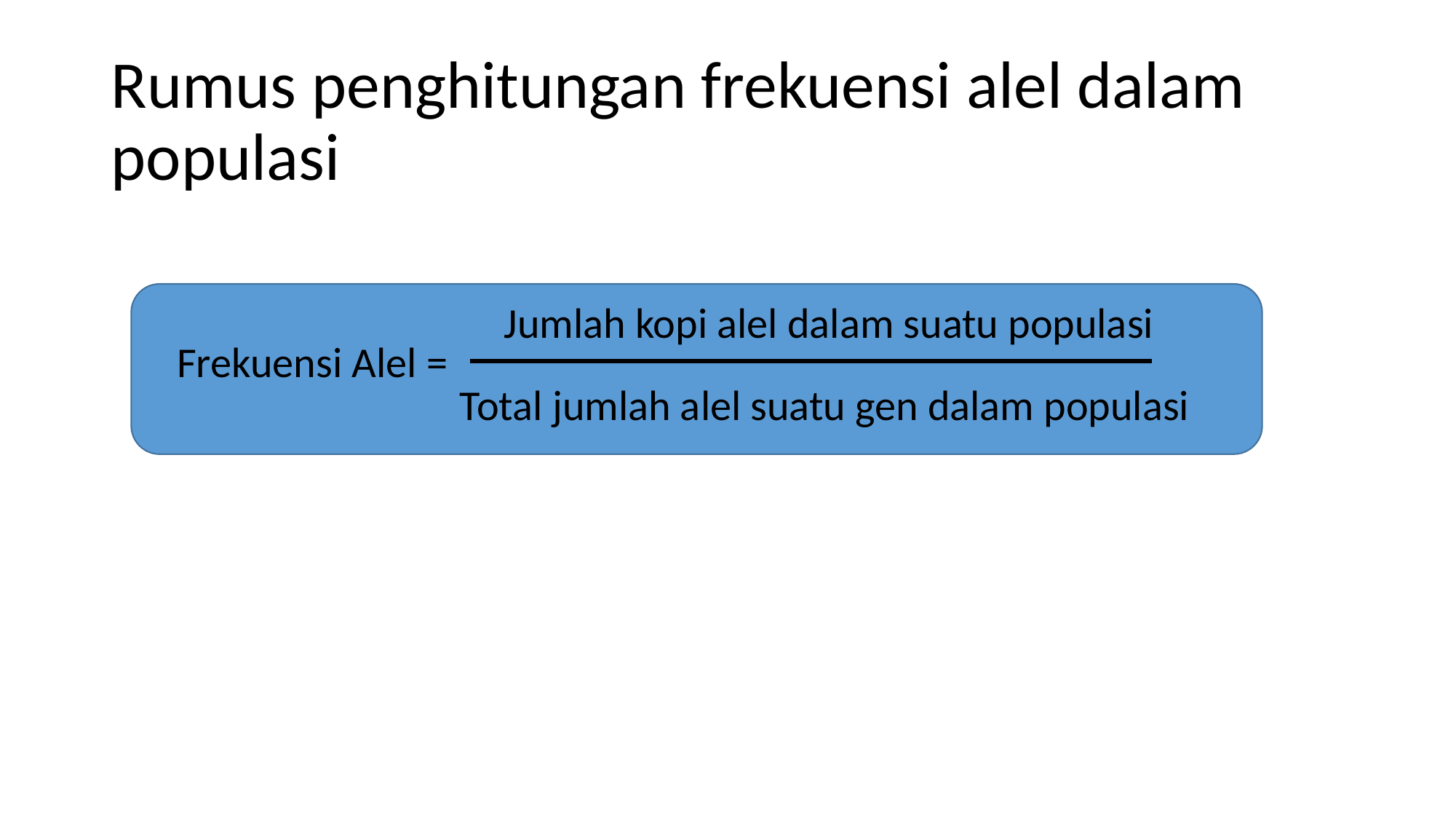

# Rumus penghitungan frekuensi alel dalam populasi

Jumlah kopi alel dalam suatu populasi
Frekuensi Alel =
Total jumlah alel suatu gen dalam populasi